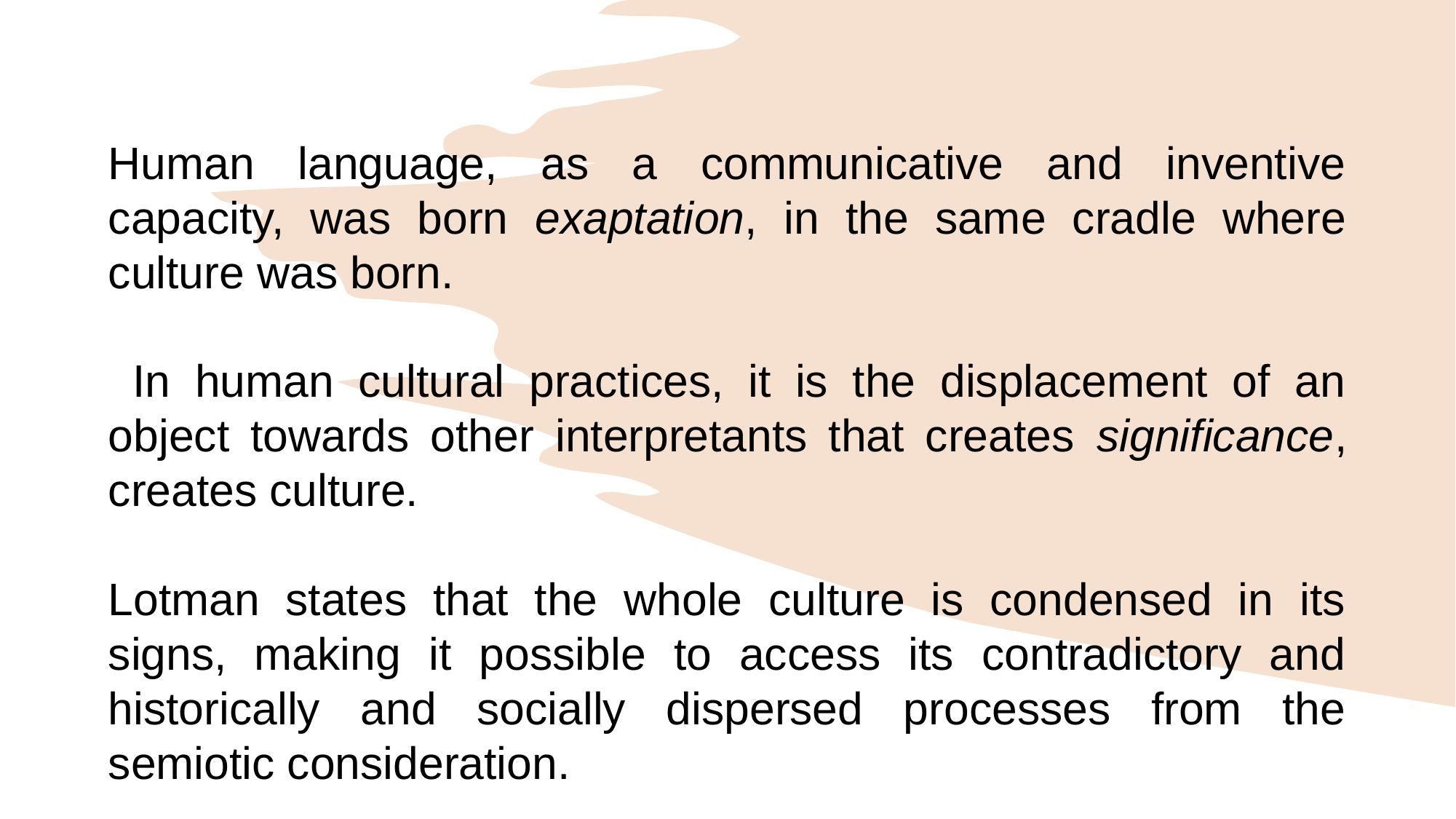

Human language, as a communicative and inventive capacity, was born exaptation, in the same cradle where culture was born.

 In human cultural practices, it is the displacement of an object towards other interpretants that creates significance, creates culture.

Lotman states that the whole culture is condensed in its signs, making it possible to access its contradictory and historically and socially dispersed processes from the semiotic consideration.